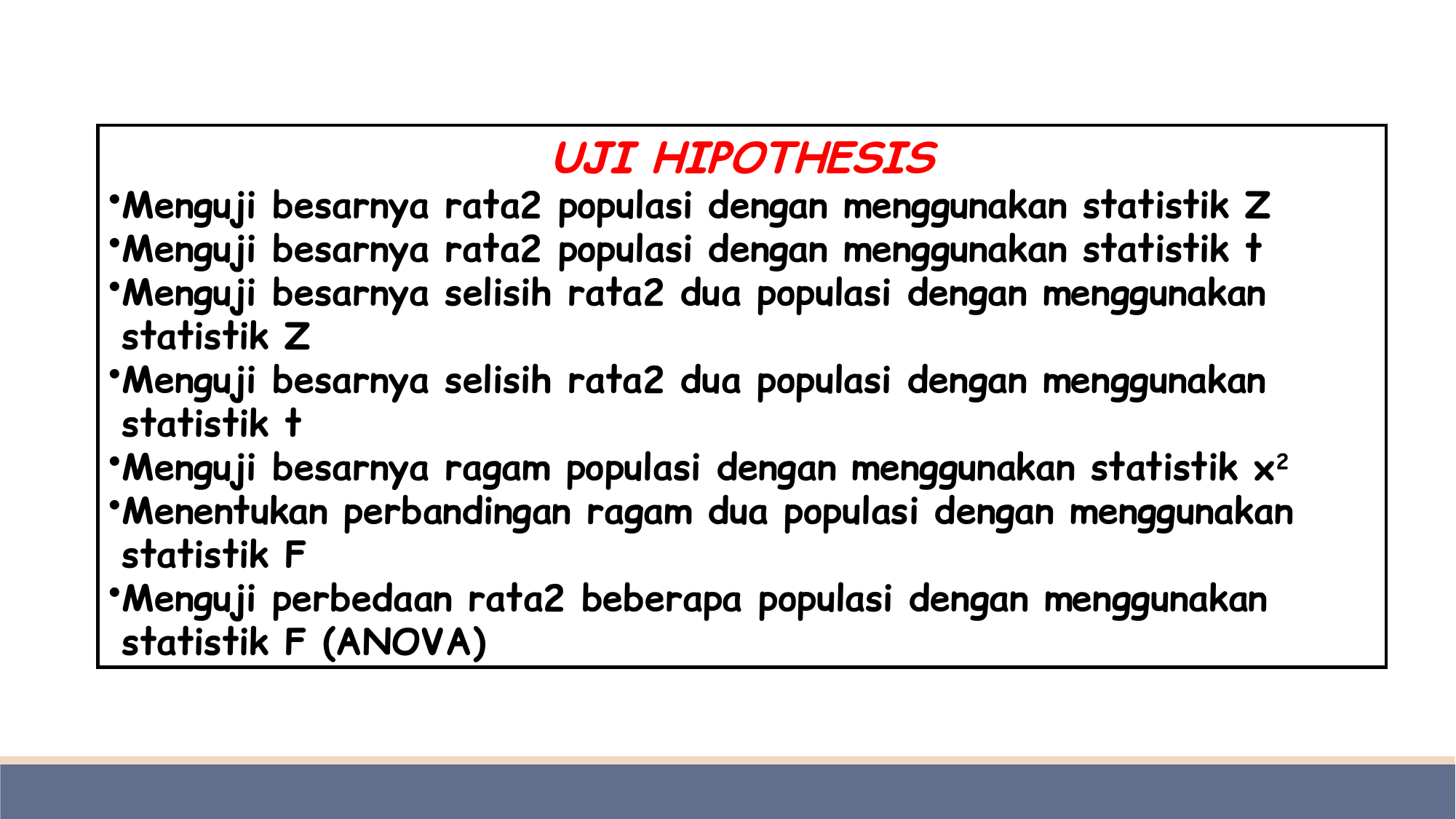

UJI HIPOTHESIS
Menguji besarnya rata2 populasi dengan menggunakan statistik Z
Menguji besarnya rata2 populasi dengan menggunakan statistik t
Menguji besarnya selisih rata2 dua populasi dengan menggunakan statistik Z
Menguji besarnya selisih rata2 dua populasi dengan menggunakan statistik t
Menguji besarnya ragam populasi dengan menggunakan statistik χ2
Menentukan perbandingan ragam dua populasi dengan menggunakan statistik F
Menguji perbedaan rata2 beberapa populasi dengan menggunakan statistik F (ANOVA)